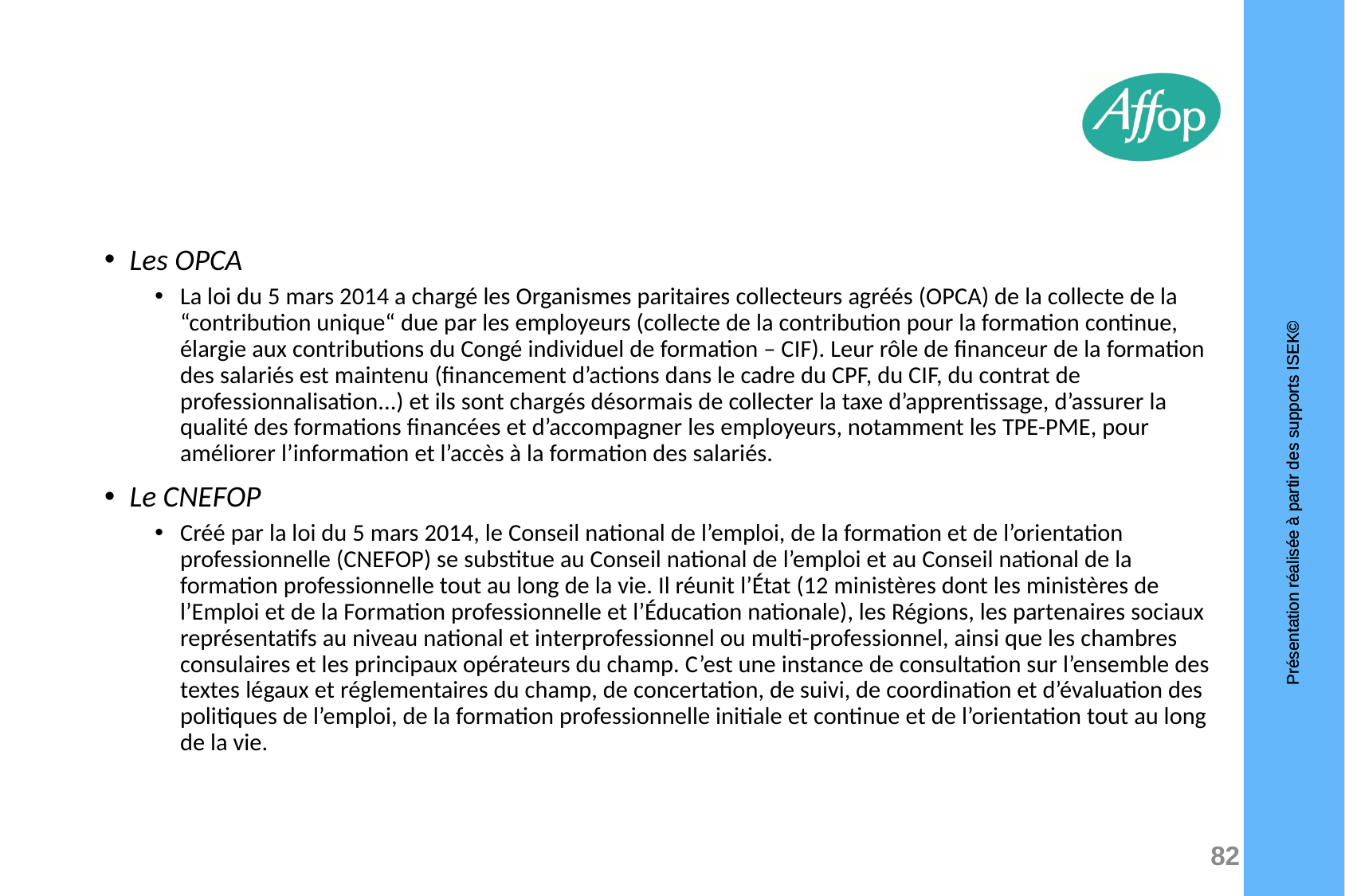

#
Les OPCA
La loi du 5 mars 2014 a chargé les Organismes paritaires collecteurs agréés (OPCA) de la collecte de la “contribution unique“ due par les employeurs (collecte de la contribution pour la formation continue, élargie aux contributions du Congé individuel de formation – CIF). Leur rôle de financeur de la formation des salariés est maintenu (financement d’actions dans le cadre du CPF, du CIF, du contrat de professionnalisation...) et ils sont chargés désormais de collecter la taxe d’apprentissage, d’assurer la qualité des formations financées et d’accompagner les employeurs, notamment les TPE-PME, pour améliorer l’information et l’accès à la formation des salariés.
Le CNEFOP
Créé par la loi du 5 mars 2014, le Conseil national de l’emploi, de la formation et de l’orientation professionnelle (CNEFOP) se substitue au Conseil national de l’emploi et au Conseil national de la formation professionnelle tout au long de la vie. Il réunit l’État (12 ministères dont les ministères de l’Emploi et de la Formation professionnelle et l’Éducation nationale), les Régions, les partenaires sociaux représentatifs au niveau national et interprofessionnel ou multi-professionnel, ainsi que les chambres consulaires et les principaux opérateurs du champ. C’est une instance de consultation sur l’ensemble des textes légaux et réglementaires du champ, de concertation, de suivi, de coordination et d’évaluation des politiques de l’emploi, de la formation professionnelle initiale et continue et de l’orientation tout au long de la vie.
82